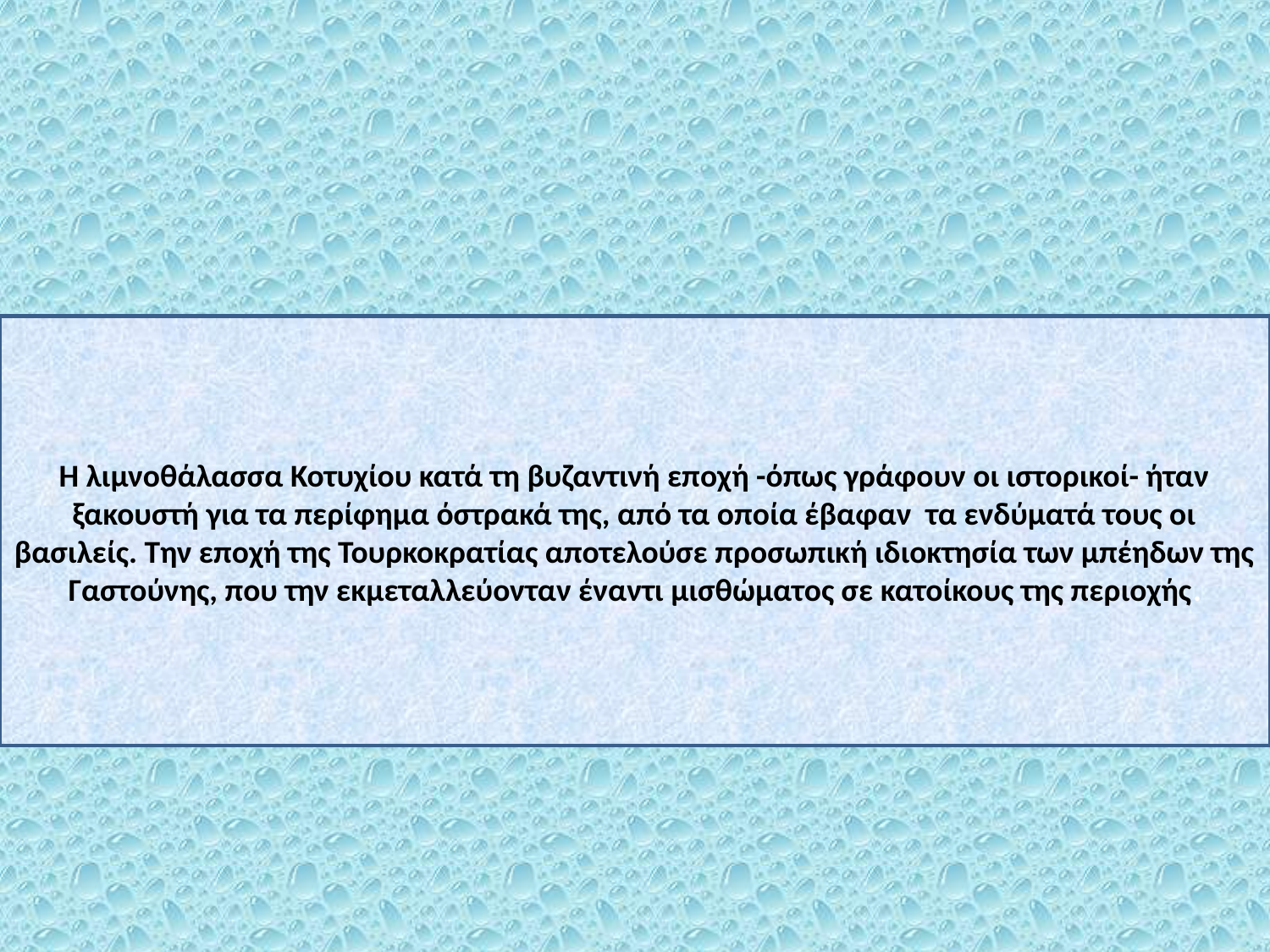

Η λιμνοθάλασσα Κοτυχίου κατά τη βυζαντινή εποχή -όπως γράφουν οι ιστορικοί- ήταν ξακουστή για τα περίφημα όστρακά της, από τα οποία έβαφαν  τα ενδύματά τους οι βασιλείς. Την εποχή της Τουρκοκρατίας αποτελούσε προσωπική ιδιοκτησία των μπέηδων της Γαστούνης, που την εκμεταλλεύονταν έναντι μισθώματος σε κατοίκους της περιοχής.